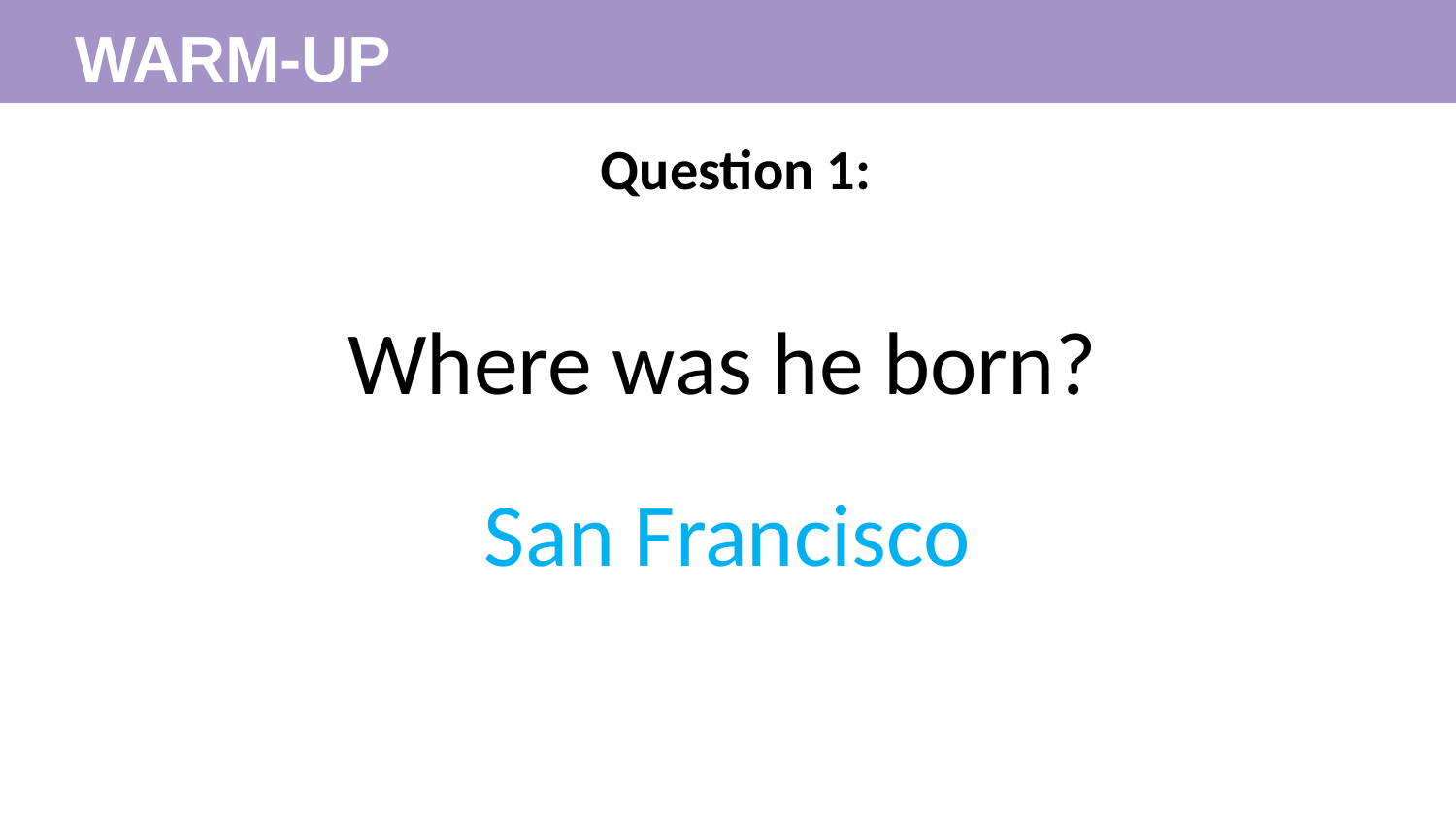

WARM-UP
Question 1:
Where was he born?
San Francisco